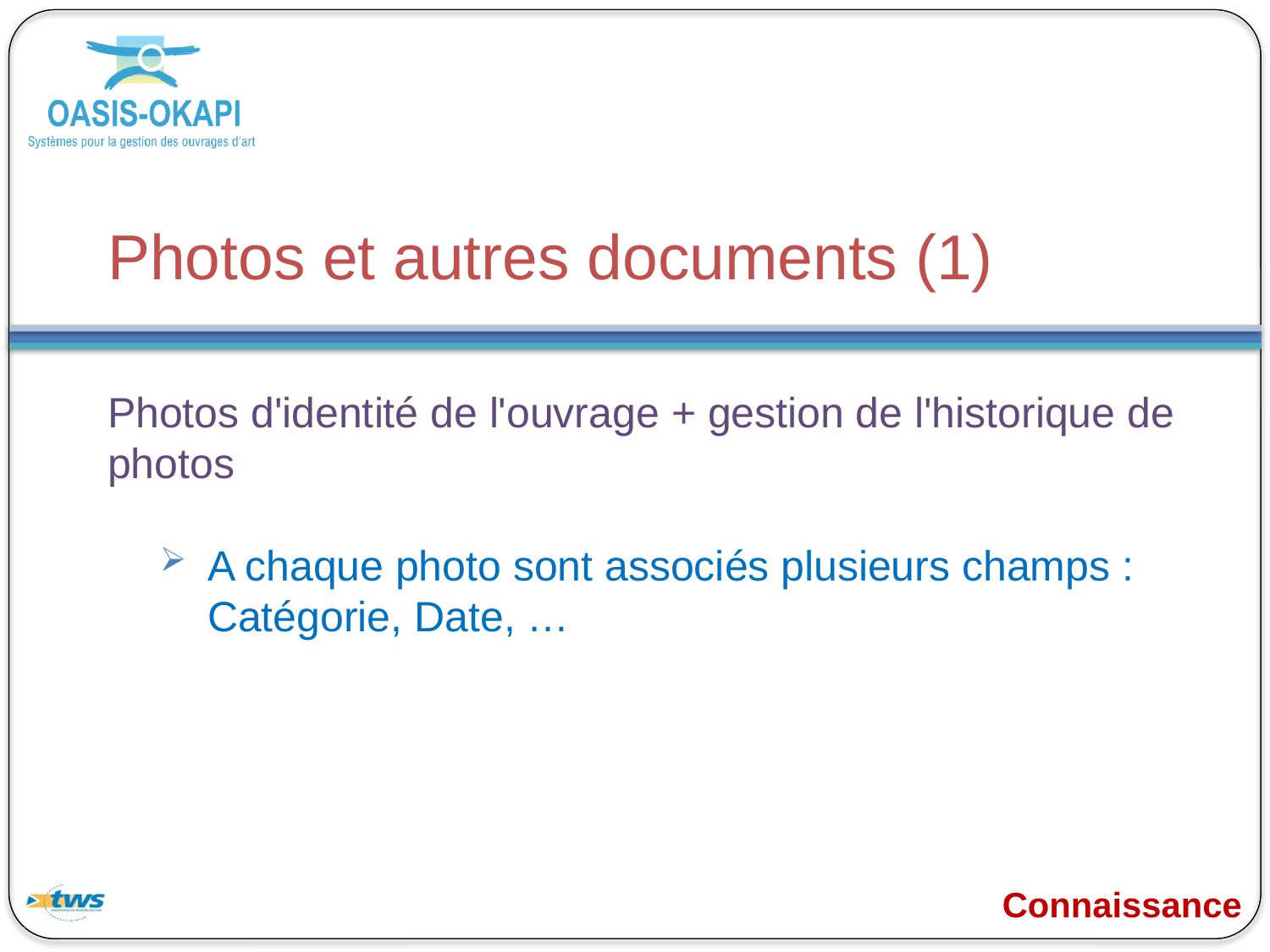

# Photos et autres documents (1)
Photos d'identité de l'ouvrage + gestion de l'historique de photos
A chaque photo sont associés plusieurs champs : Catégorie, Date, …
Connaissance